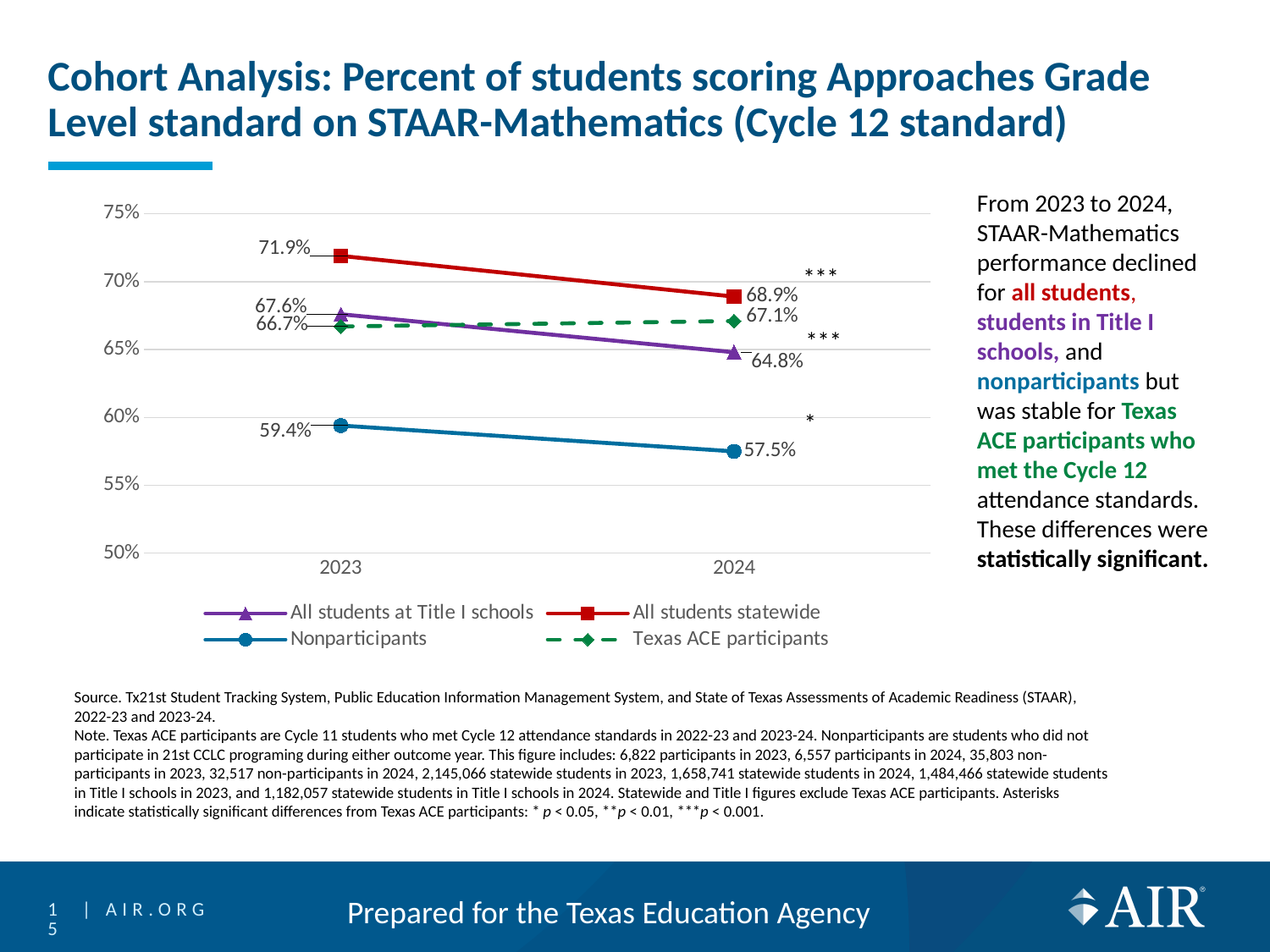

# Cohort Analysis: Percent of students scoring Approaches Grade Level standard on STAAR-Mathematics (Cycle 12 standard)
From 2023 to 2024, STAAR-Mathematics performance declined for all students, students in Title I schools, and nonparticipants but was stable for Texas ACE participants who met the Cycle 12 attendance standards. These differences were statistically significant.

### Chart

| Category | All students at Title I schools | All students statewide | Nonparticipants | Texas ACE participants |
|---|---|---|---|---|
| 2023 | 0.6759999999999999 | 0.7190000000000001 | 0.594 | 0.667 |
| 2024 | 0.648 | 0.6890000000000001 | 0.575 | 0.671 |
Source. Tx21st Student Tracking System, Public Education Information Management System, and State of Texas Assessments of Academic Readiness (STAAR), 2022-23 and 2023-24.
Note. Texas ACE participants are Cycle 11 students who met Cycle 12 attendance standards in 2022-23 and 2023-24. Nonparticipants are students who did not participate in 21st CCLC programing during either outcome year. This figure includes: 6,822 participants in 2023, 6,557 participants in 2024, 35,803 non-participants in 2023, 32,517 non-participants in 2024, 2,145,066 statewide students in 2023, 1,658,741 statewide students in 2024, 1,484,466 statewide students in Title I schools in 2023, and 1,182,057 statewide students in Title I schools in 2024. Statewide and Title I figures exclude Texas ACE participants. Asterisks indicate statistically significant differences from Texas ACE participants: * p < 0.05, **p < 0.01, ***p < 0.001.
15